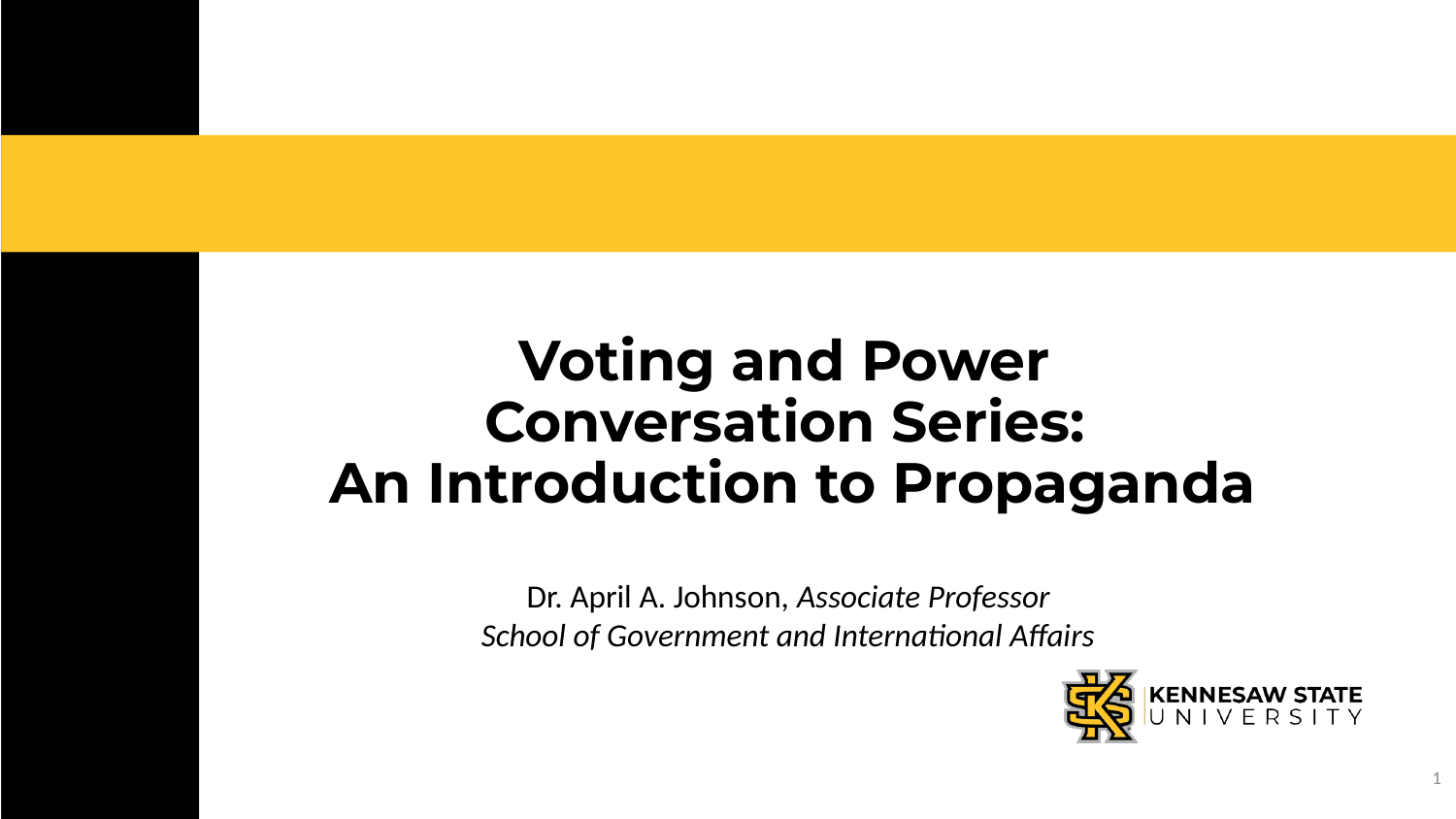

# Voting and Power Conversation Series: An Introduction to Propaganda
Dr. April A. Johnson, Associate Professor
School of Government and International Affairs
1